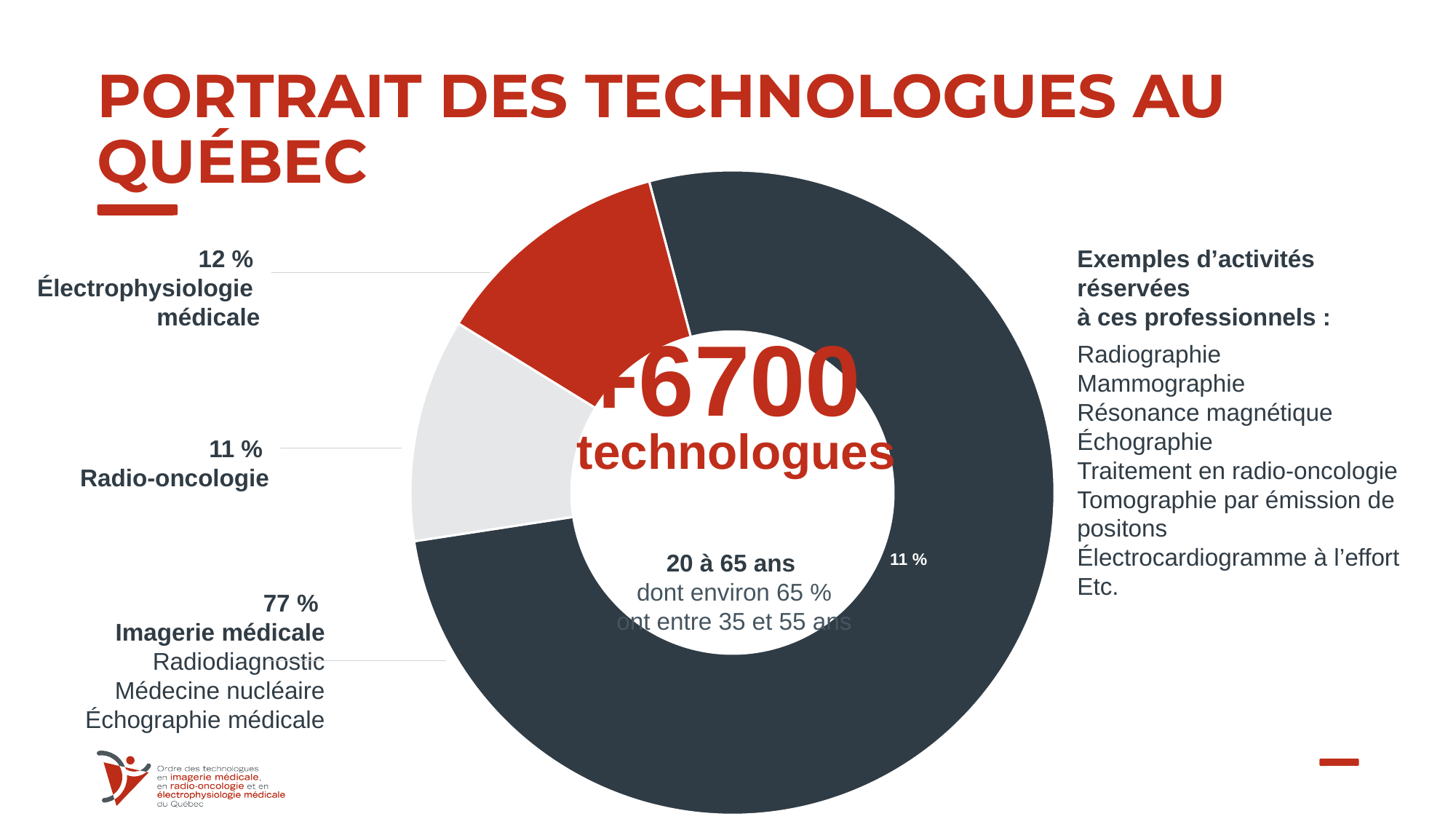

# Portrait des technologues au Québec

### Chart

| Category | répartition domaine |
|---|---|
| RD MN Echo | 5114.0 |
| RO | 747.0 |
| EPM | 802.0 |
12 %
Électrophysiologie
médicale
Exemples d’activités réservées
à ces professionnels :
+6700
Radiographie
Mammographie
Résonance magnétique
Échographie
Traitement en radio-oncologie
Tomographie par émission de positons
Électrocardiogramme à l’effort
Etc.

technologues

11 %
Radio-oncologie
13 %
11 %
20 à 65 ans
dont environ 65 %
ont entre 35 et 55 ans
77 %
Imagerie médicale
	Radiodiagnostic
	Médecine nucléaire
	Échographie médicale